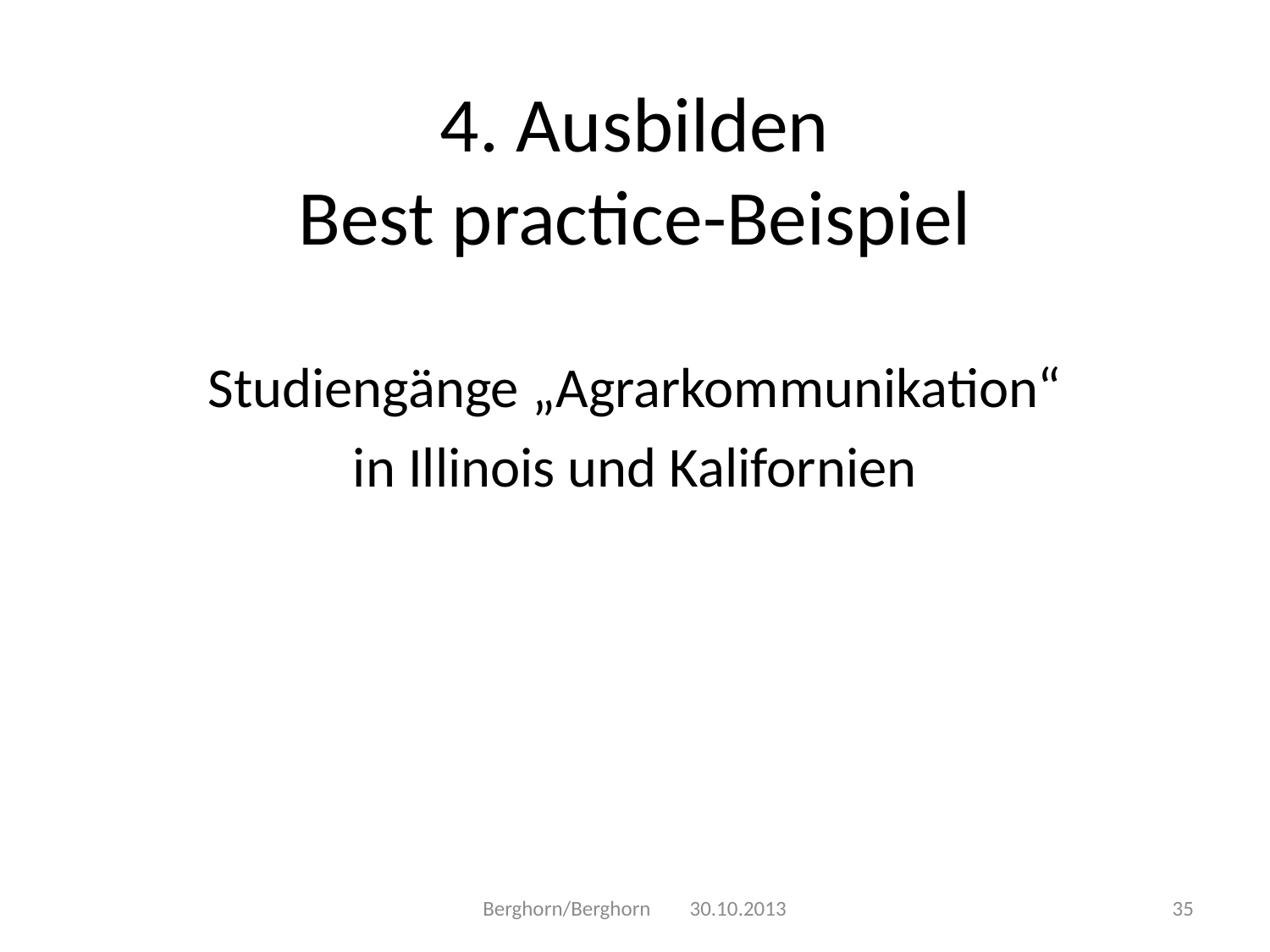

# 4. Ausbilden Best practice-Beispiel

Studiengänge „Agrarkommunikation“
in Illinois und Kalifornien

Berghorn/Berghorn        30.10.2013
35